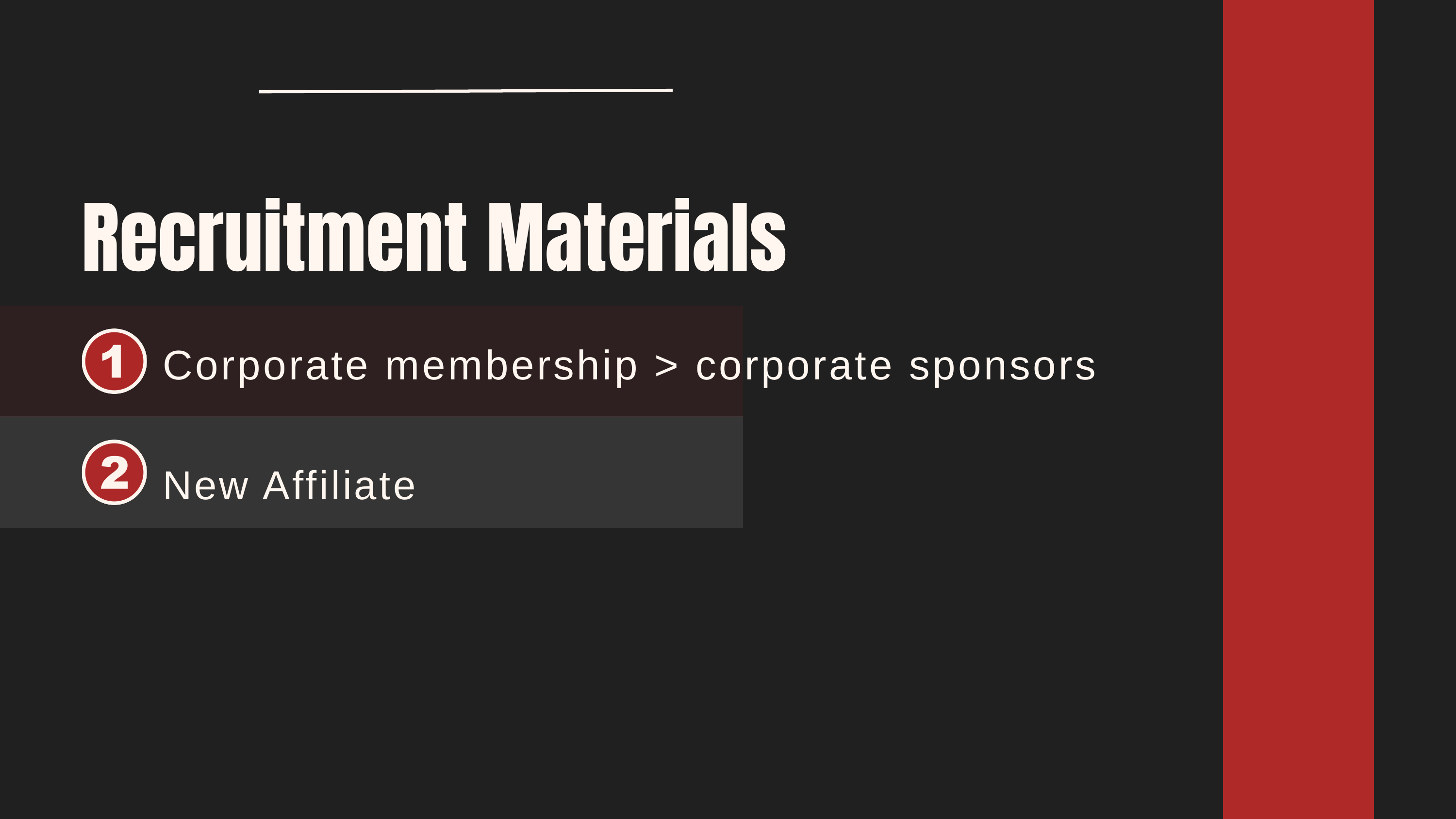

Recruitment Materials

Corporate membership > corporate sponsors

New Affiliate